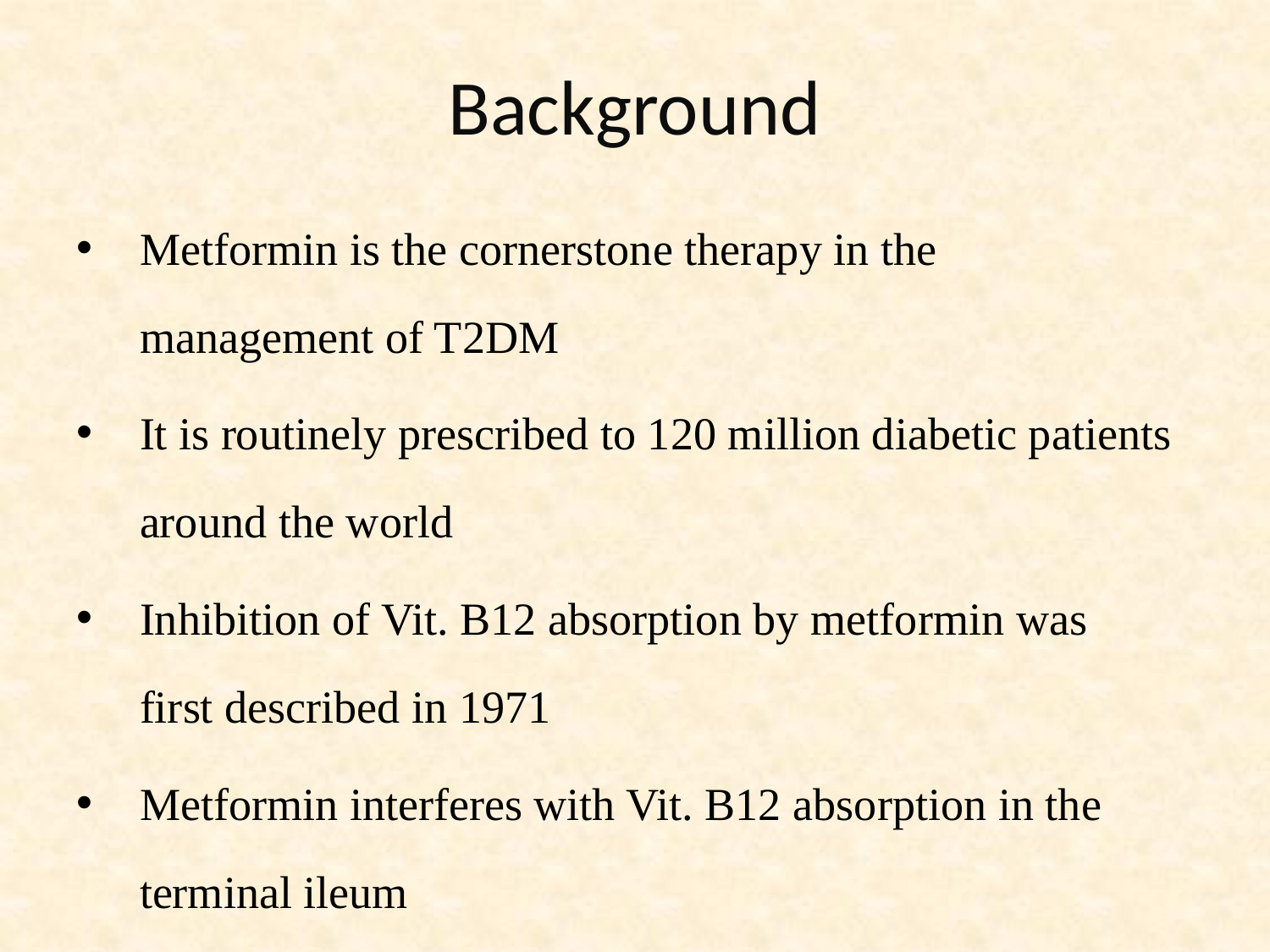

# Background
Metformin is the cornerstone therapy in the management of T2DM
It is routinely prescribed to 120 million diabetic patients around the world
Inhibition of Vit. B12 absorption by metformin was first described in 1971
Metformin interferes with Vit. B12 absorption in the terminal ileum